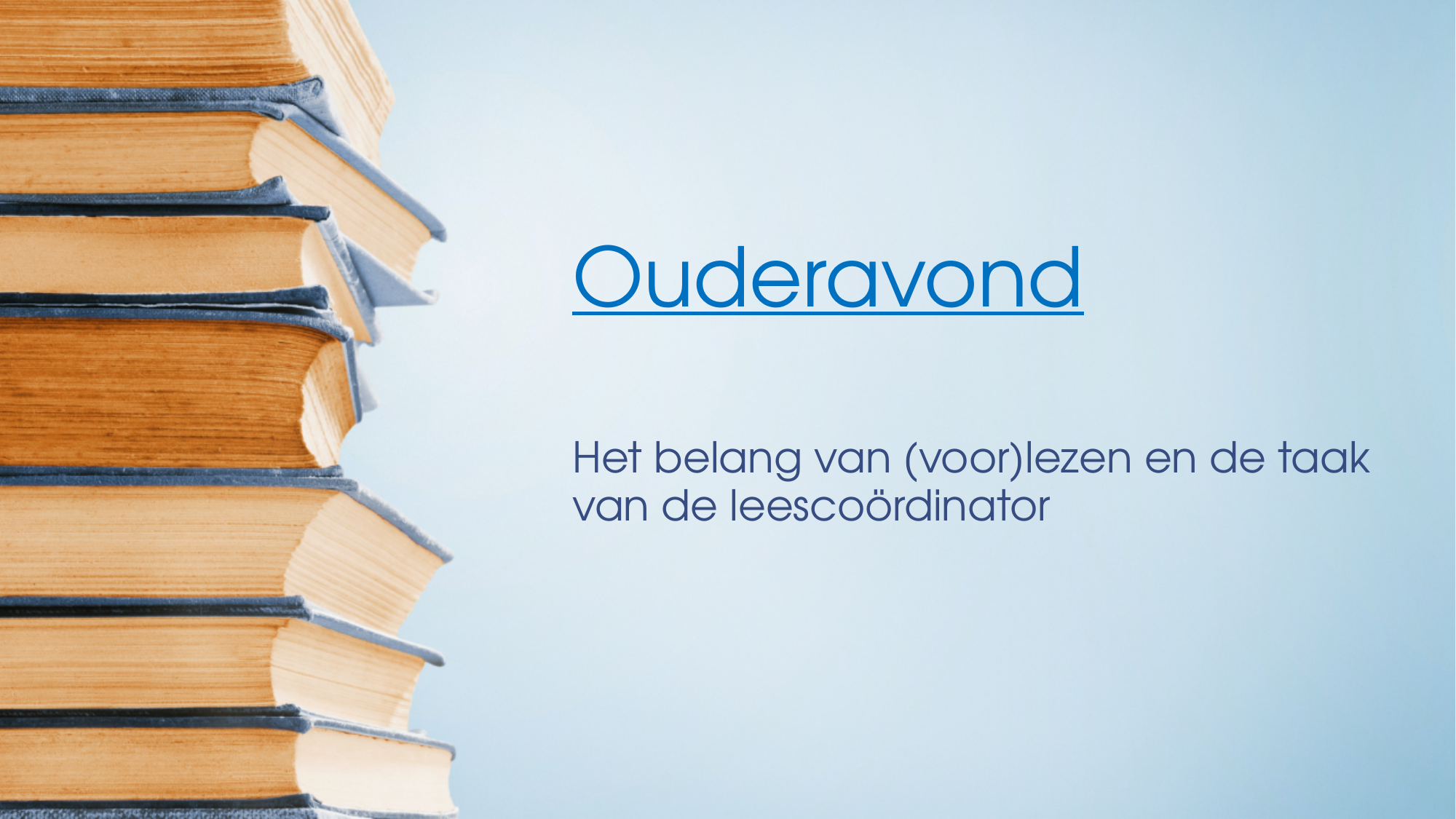

# Ouderavond
Het belang van (voor)lezen en de taak van de leescoördinator